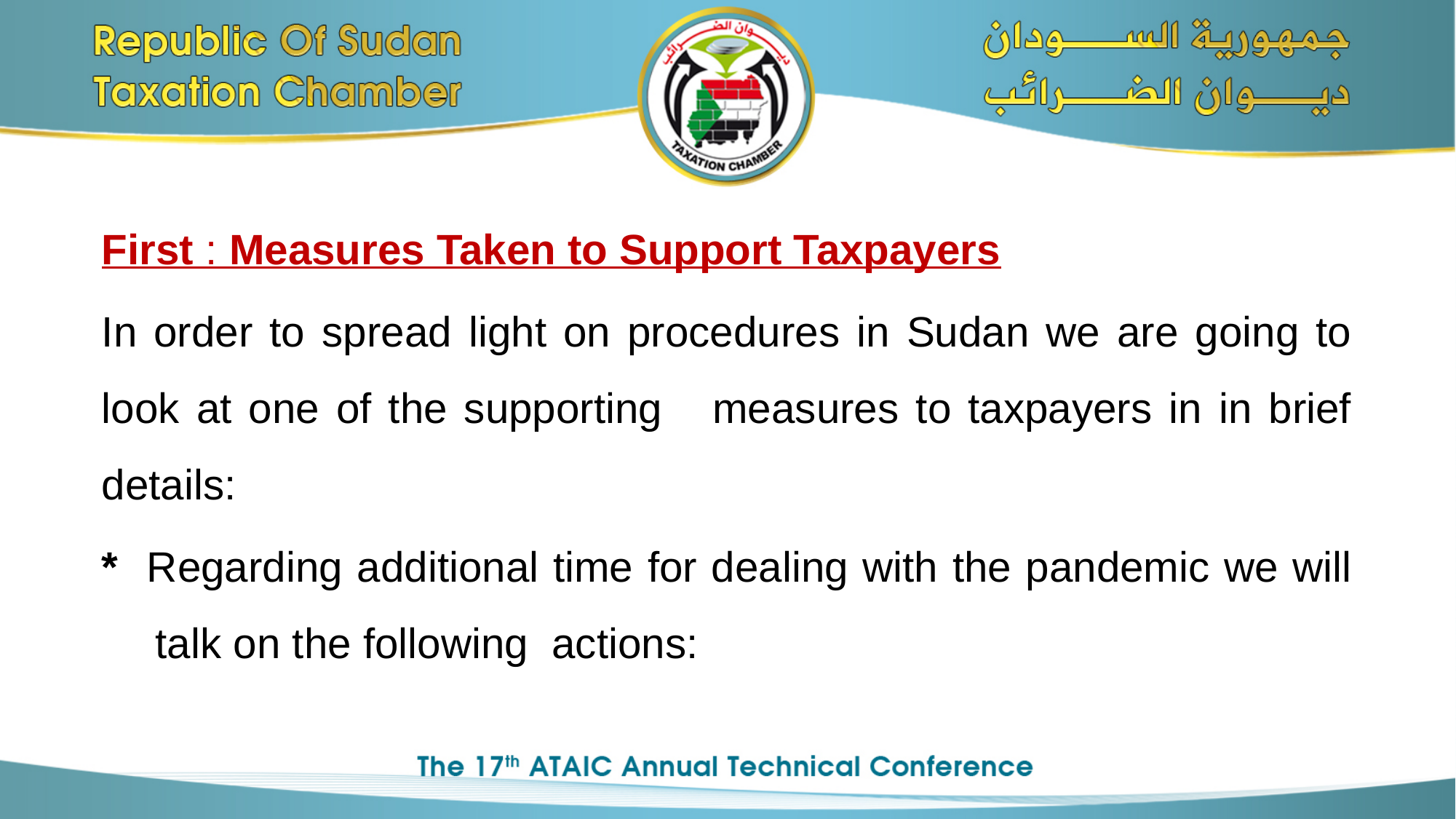

First : Measures Taken to Support Taxpayers
In order to spread light on procedures in Sudan we are going to look at one of the supporting   measures to taxpayers in in brief details:
*  Regarding additional time for dealing with the pandemic we will talk on the following  actions: